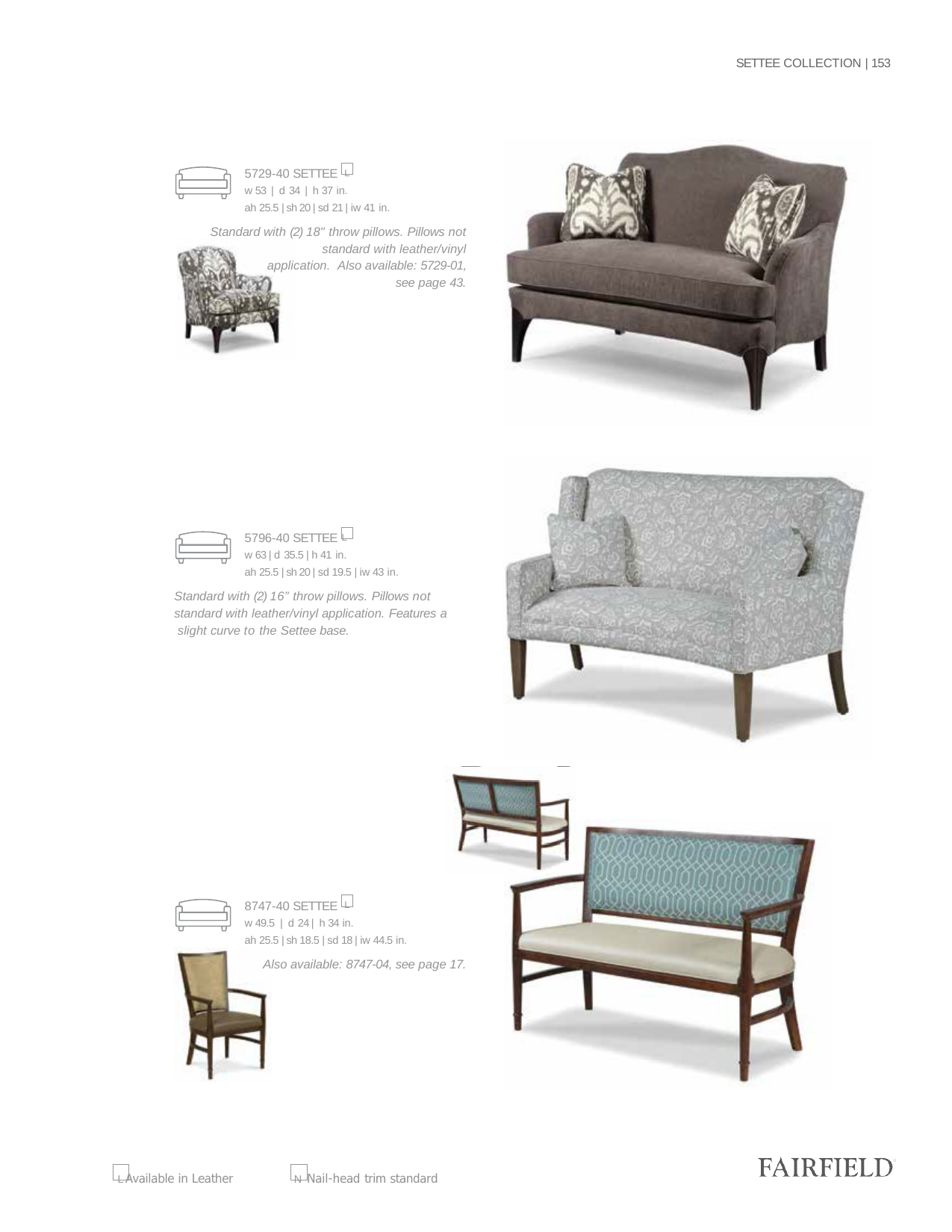

SETTEE COLLECTION | 153

5729-40 SETTEE  L
w 53  |  d 34  |  h 37 in.
ah 25.5 | sh 20 | sd 21 | iw 41 in.
Standard with (2) 18" throw pillows. Pillows not  standard with leather/vinyl application.  Also available: 5729-01, see page 43.

5796-40 SETTEE L
w 63 | d 35.5 | h 41 in.
ah 25.5 | sh 20 | sd 19.5 | iw 43 in.
Standard with (2) 16” throw pillows. Pillows not  standard with leather/vinyl application. Features a  slight curve to the Settee base.

8747-40 SETTEE  L
w 49.5  |  d 24 |  h 34 in.
ah 25.5 | sh 18.5 | sd 18 | iw 44.5 in.
Also available: 8747-04, see page 17.

L Available in Leather
N Nail-head trim standard